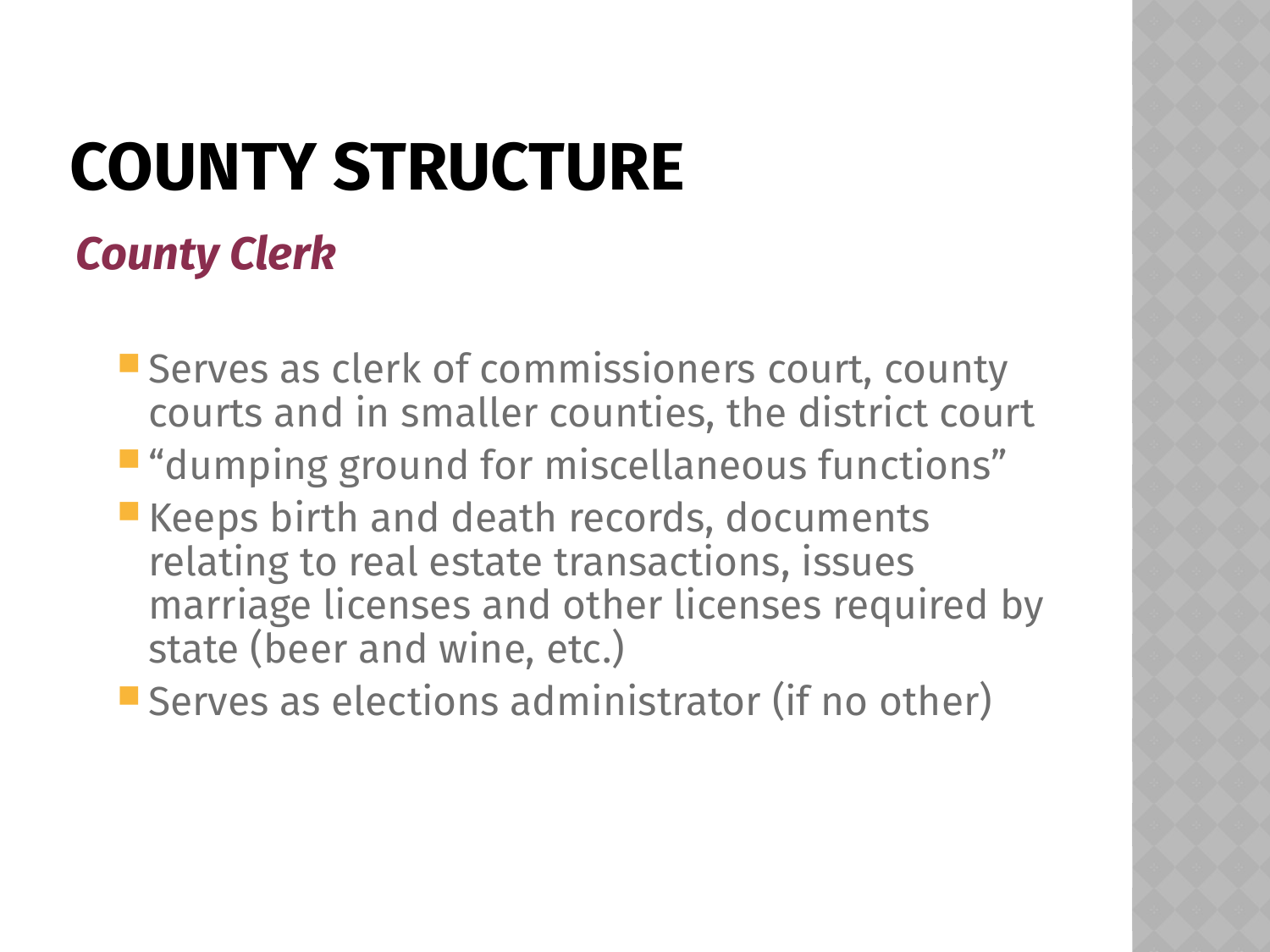

# County Structure
County Clerk

Serves as clerk of commissioners court, county courts and in smaller counties, the district court
“dumping ground for miscellaneous functions”
Keeps birth and death records, documents relating to real estate transactions, issues marriage licenses and other licenses required by state (beer and wine, etc.)
Serves as elections administrator (if no other)